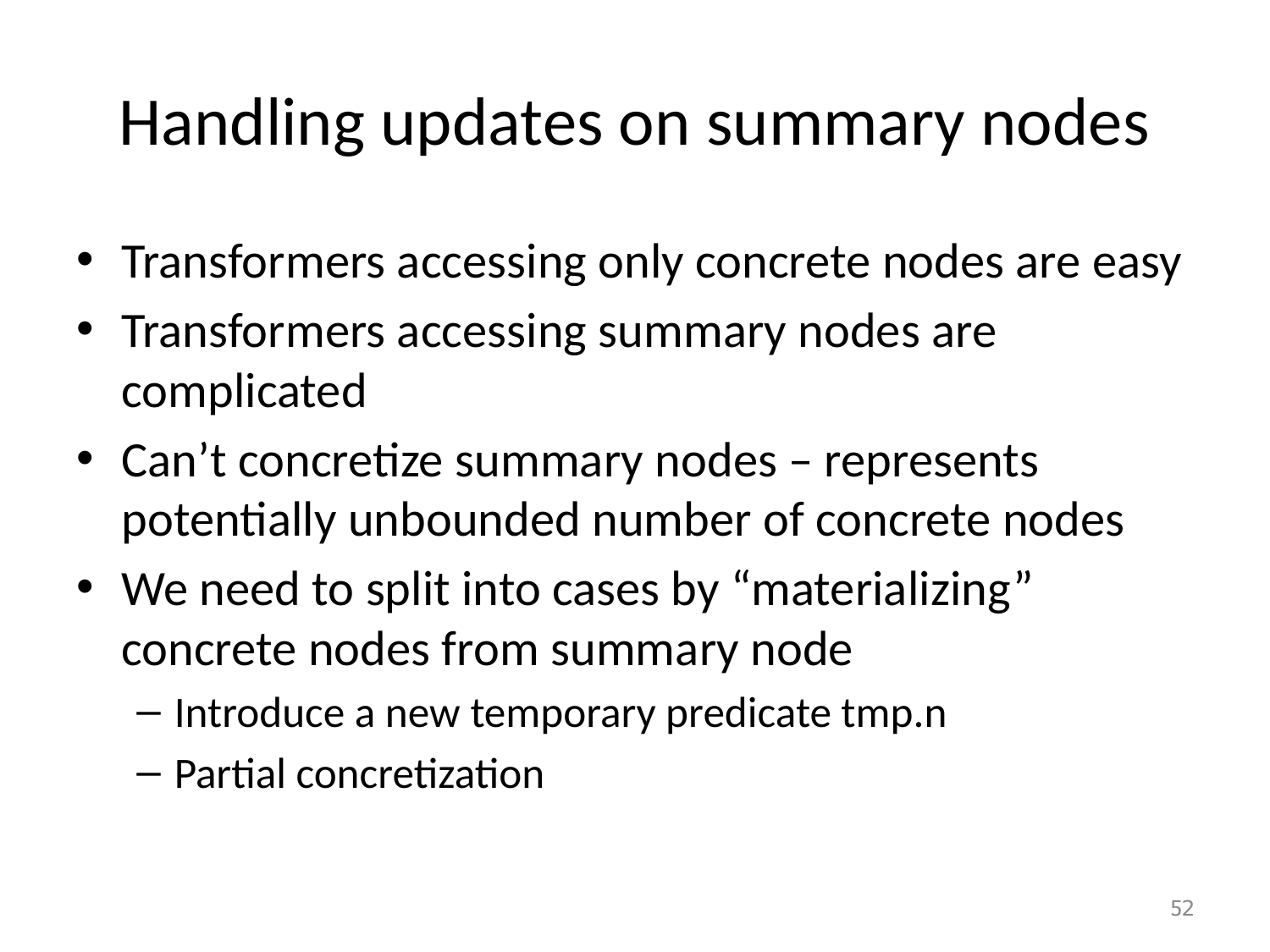

# Handling updates on summary nodes
Transformers accessing only concrete nodes are easy
Transformers accessing summary nodes are complicated
Can’t concretize summary nodes – represents potentially unbounded number of concrete nodes
We need to split into cases by “materializing” concrete nodes from summary node
Introduce a new temporary predicate tmp.n
Partial concretization
52